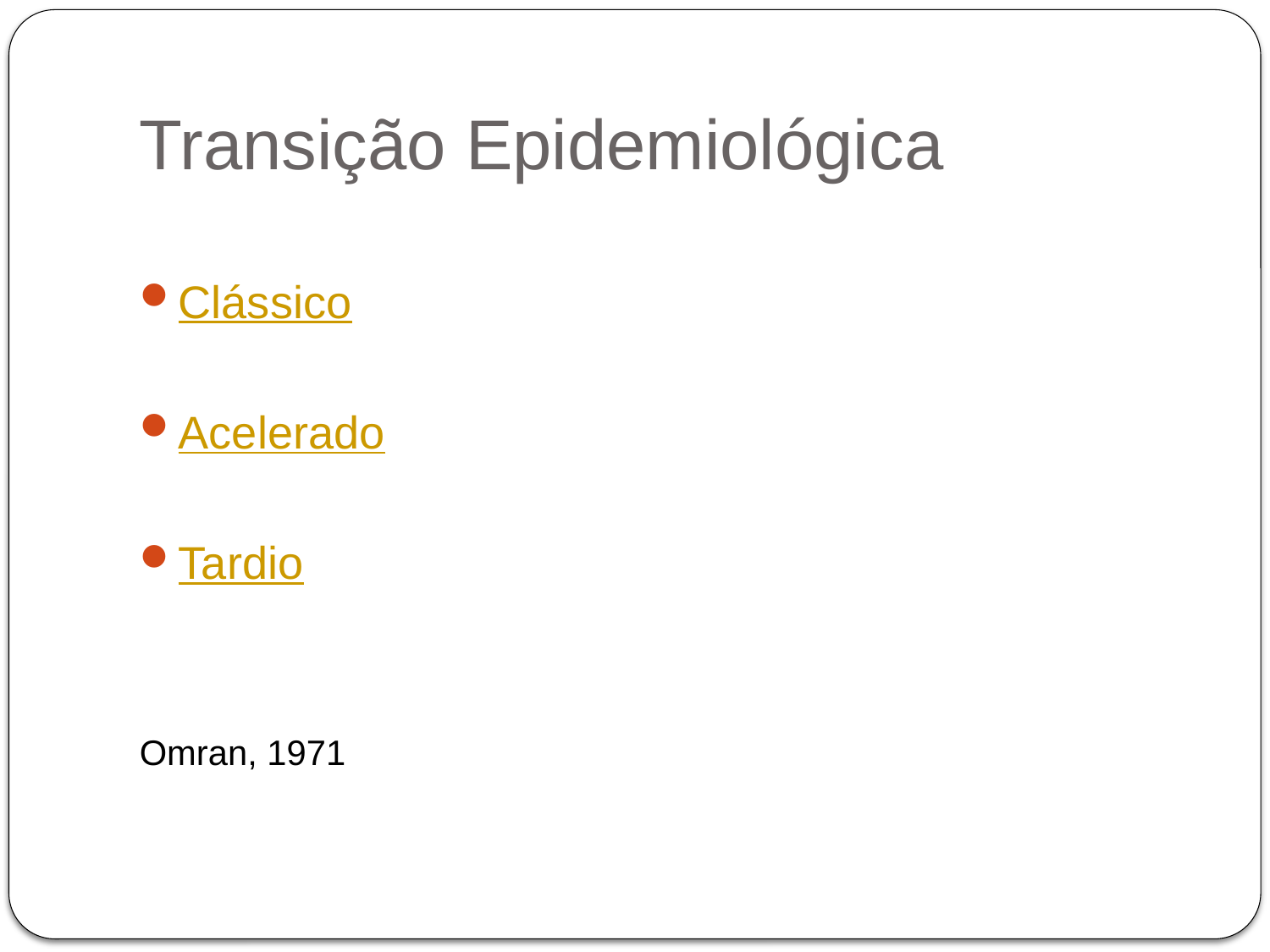

# Transição Epidemiológica

Clássico

Acelerado

Tardio

Omran, 1971